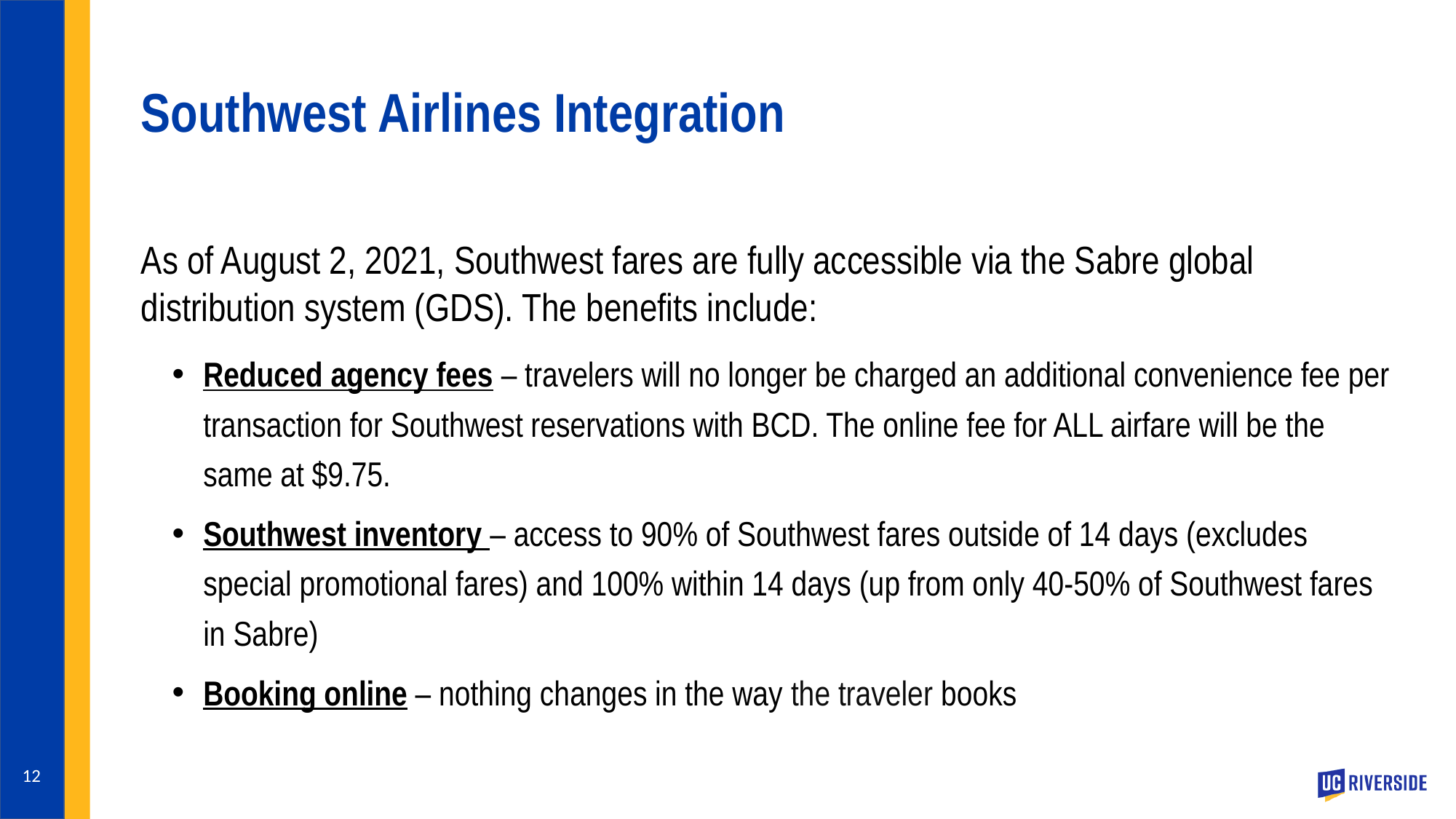

# Southwest Airlines Integration

As of August 2, 2021, Southwest fares are fully accessible via the Sabre global distribution system (GDS). The benefits include:
Reduced agency fees – travelers will no longer be charged an additional convenience fee per transaction for Southwest reservations with BCD. The online fee for ALL airfare will be the same at $9.75.
Southwest inventory – access to 90% of Southwest fares outside of 14 days (excludes special promotional fares) and 100% within 14 days (up from only 40-50% of Southwest fares in Sabre)
Booking online – nothing changes in the way the traveler books
12